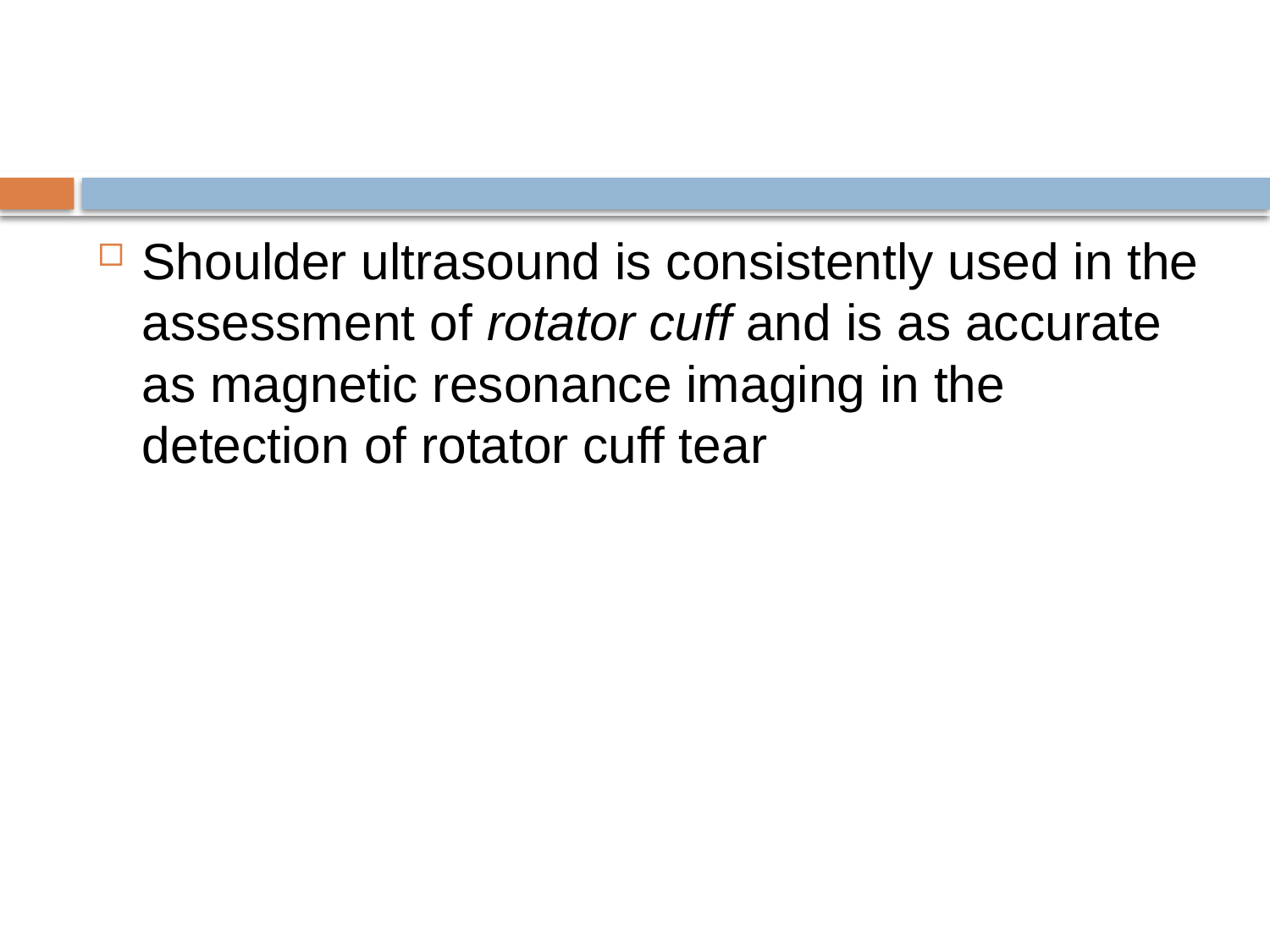

Shoulder ultrasound is consistently used in the assessment of rotator cuff and is as accurate as magnetic resonance imaging in the detection of rotator cuff tear